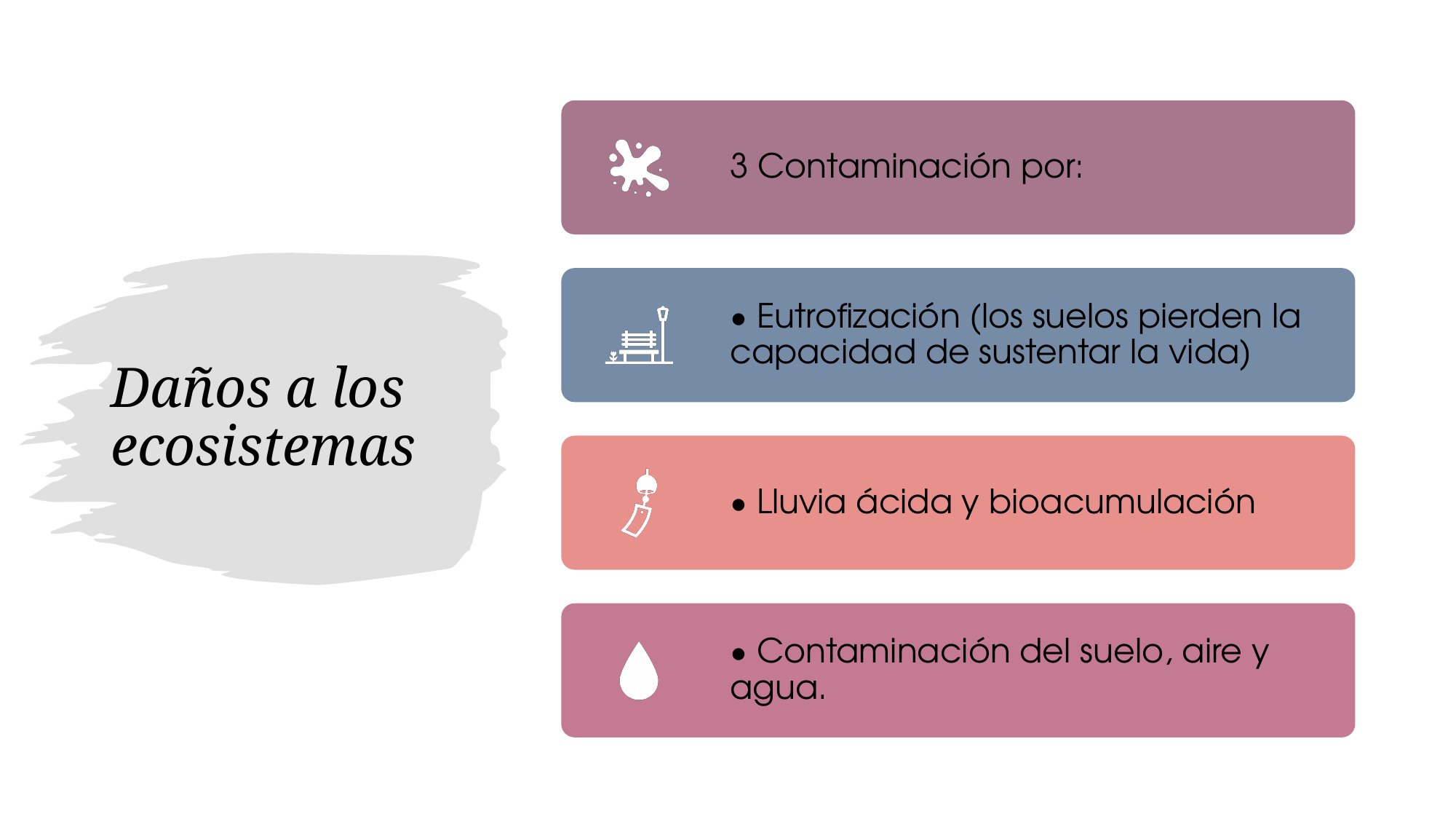

3 Contaminación por:
• Eutrofización (los suelos pierden la capacidad de sustentar la vida)
• Lluvia ácida y bioacumulación
• Contaminación del suelo, aire y agua.
# Daños a los ecosistemas